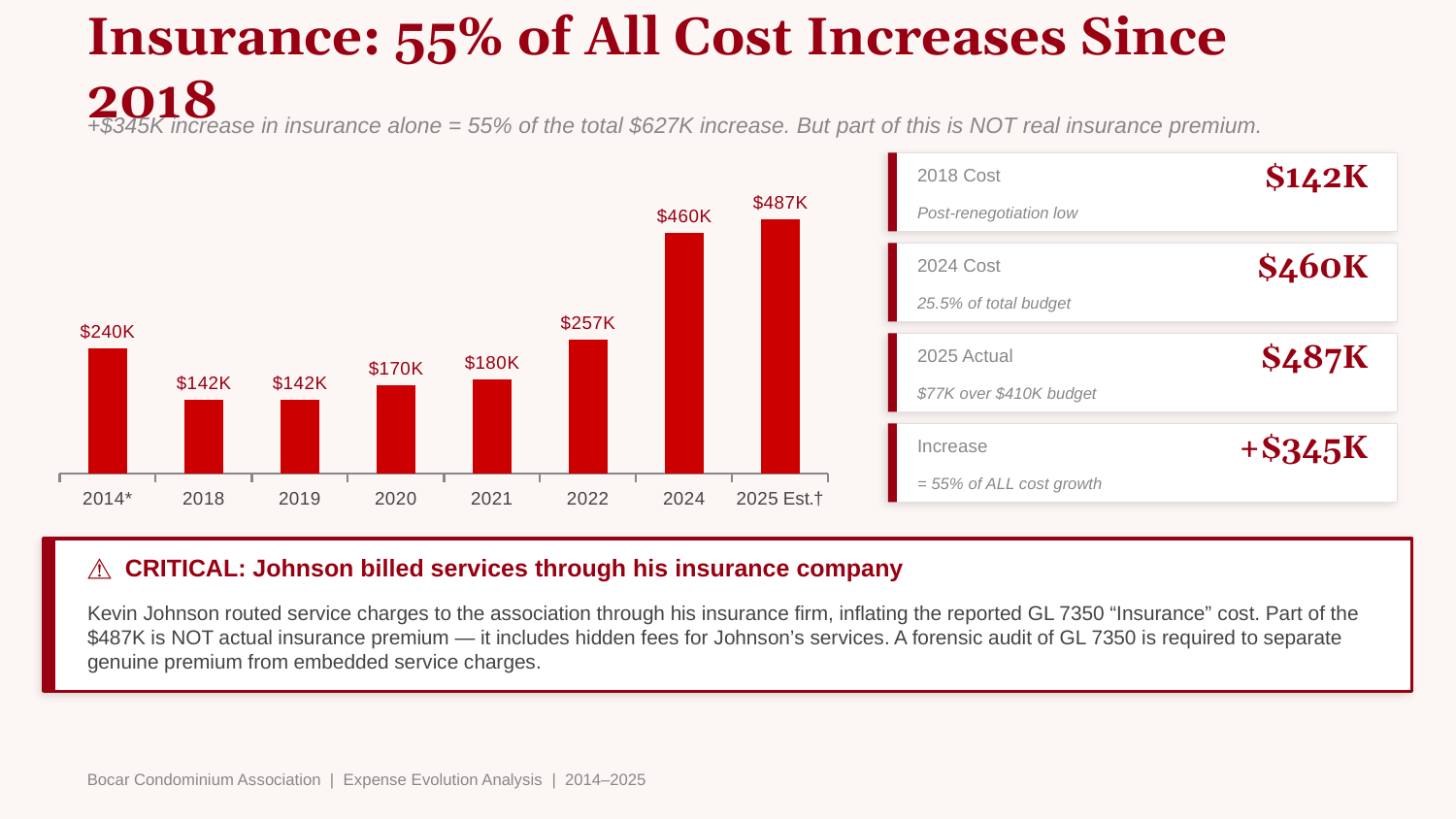

Insurance: 55% of All Cost Increases Since 2018
+$345K increase in insurance alone = 55% of the total $627K increase. But part of this is NOT real insurance premium.

### Chart

| Category | Insurance |
|---|---|
| 2014* | 240000.0 |
| 2018 | 142000.0 |
| 2019 | 142000.0 |
| 2020 | 170000.0 |
| 2021 | 180000.0 |
| 2022 | 256704.0 |
| 2024 | 460000.0 |
| 2025 Est.† | 486742.0 |

2018 Cost
$142K
Post-renegotiation low

2024 Cost
$460K
25.5% of total budget

2025 Actual
$487K
$77K over $410K budget

Increase
+$345K
= 55% of ALL cost growth

⚠  CRITICAL: Johnson billed services through his insurance company
Kevin Johnson routed service charges to the association through his insurance firm, inflating the reported GL 7350 “Insurance” cost. Part of the $487K is NOT actual insurance premium — it includes hidden fees for Johnson’s services. A forensic audit of GL 7350 is required to separate genuine premium from embedded service charges.
Bocar Condominium Association  |  Expense Evolution Analysis  |  2014–2025